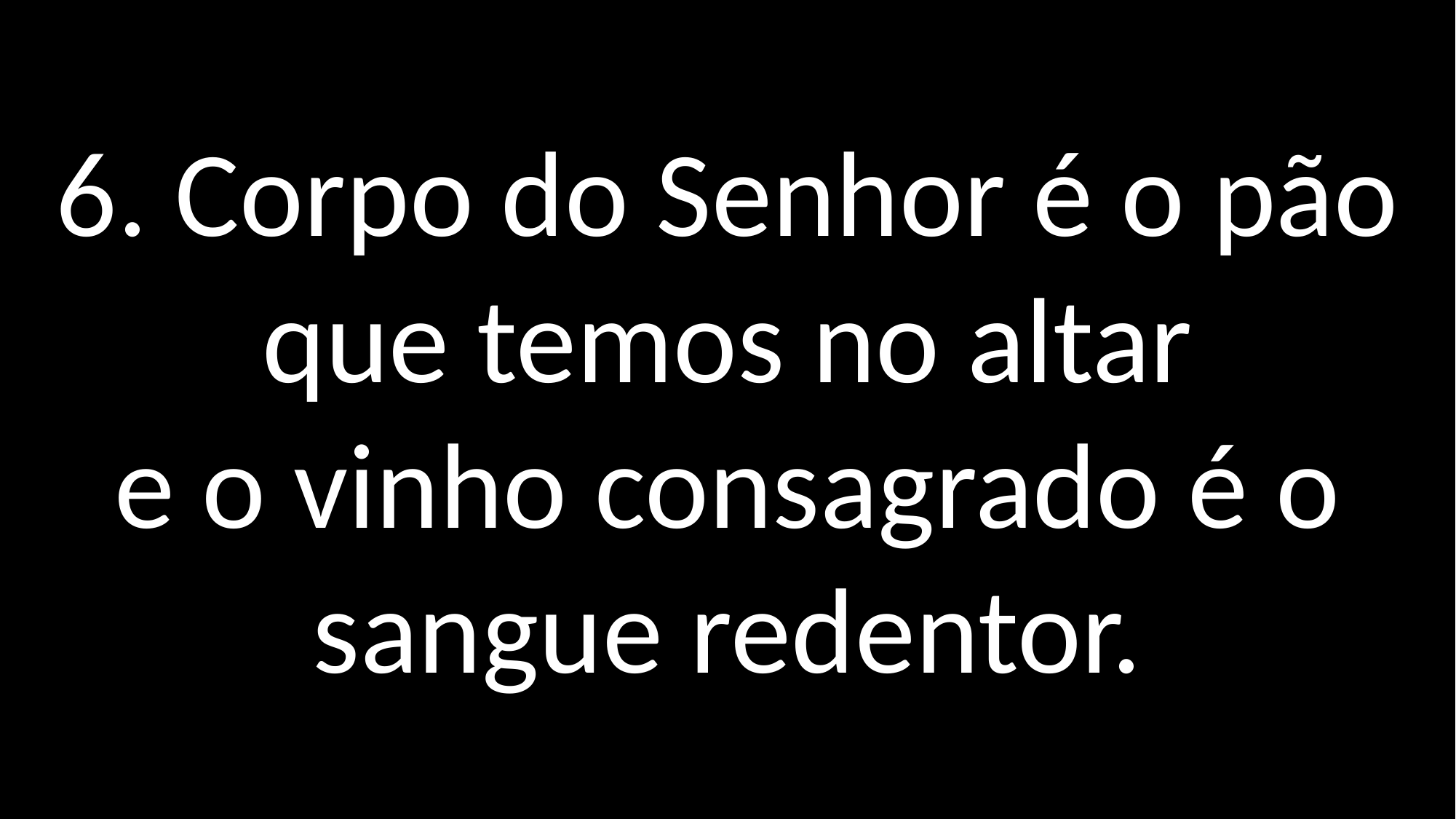

6. Corpo do Senhor é o pão que temos no altar
e o vinho consagrado é o sangue redentor.